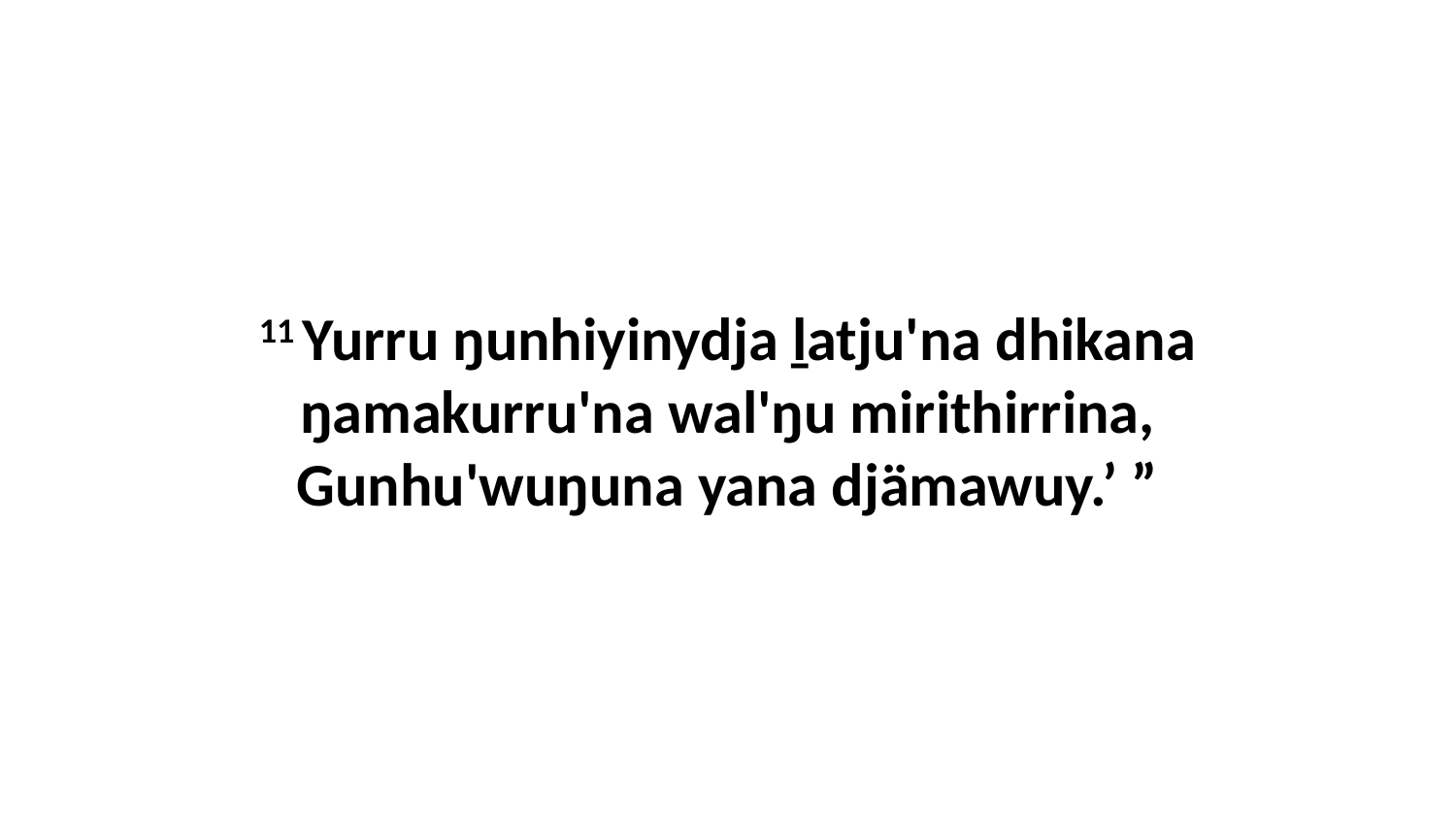

11 Yurru ŋunhiyinydja ḻatju'na dhikana ŋamakurru'na wal'ŋu mirithirrina, Gunhu'wuŋuna yana djämawuy.’ ”